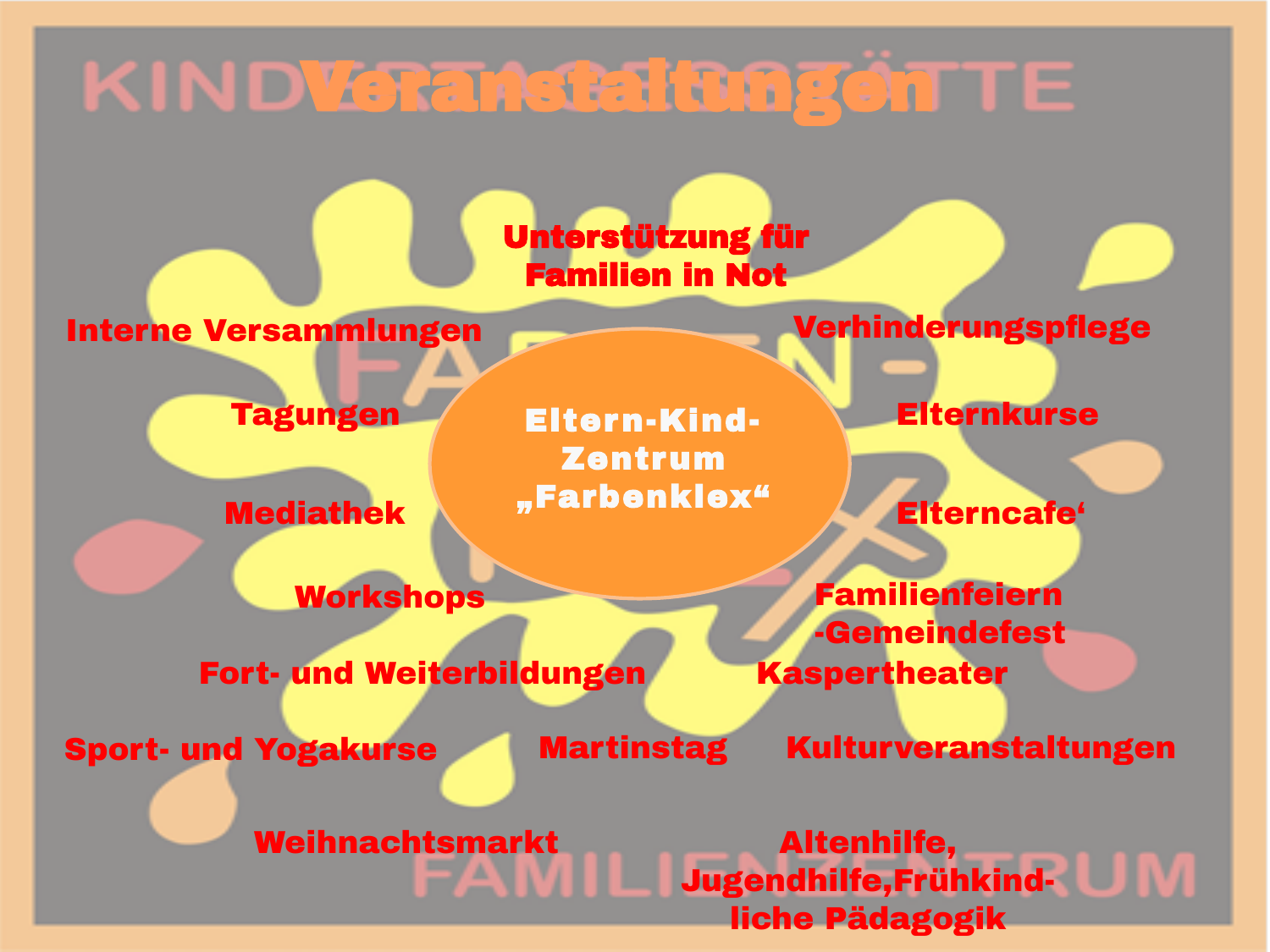

Veranstaltungen
Unterstützung für Familien in Not
Verhinderungspflege
Interne Versammlungen

Tagungen
Elternkurse
Eltern-Kind-Zentrum
„Farbenklex“
Mediathek
Elterncafe‘
Familienfeiern -Gemeindefest
Workshops
Fort- und Weiterbildungen
Kaspertheater
Martinstag
Kulturveranstaltungen
Sport- und Yogakurse
Weihnachtsmarkt
Altenhilfe, Jugendhilfe,Frühkind-liche Pädagogik